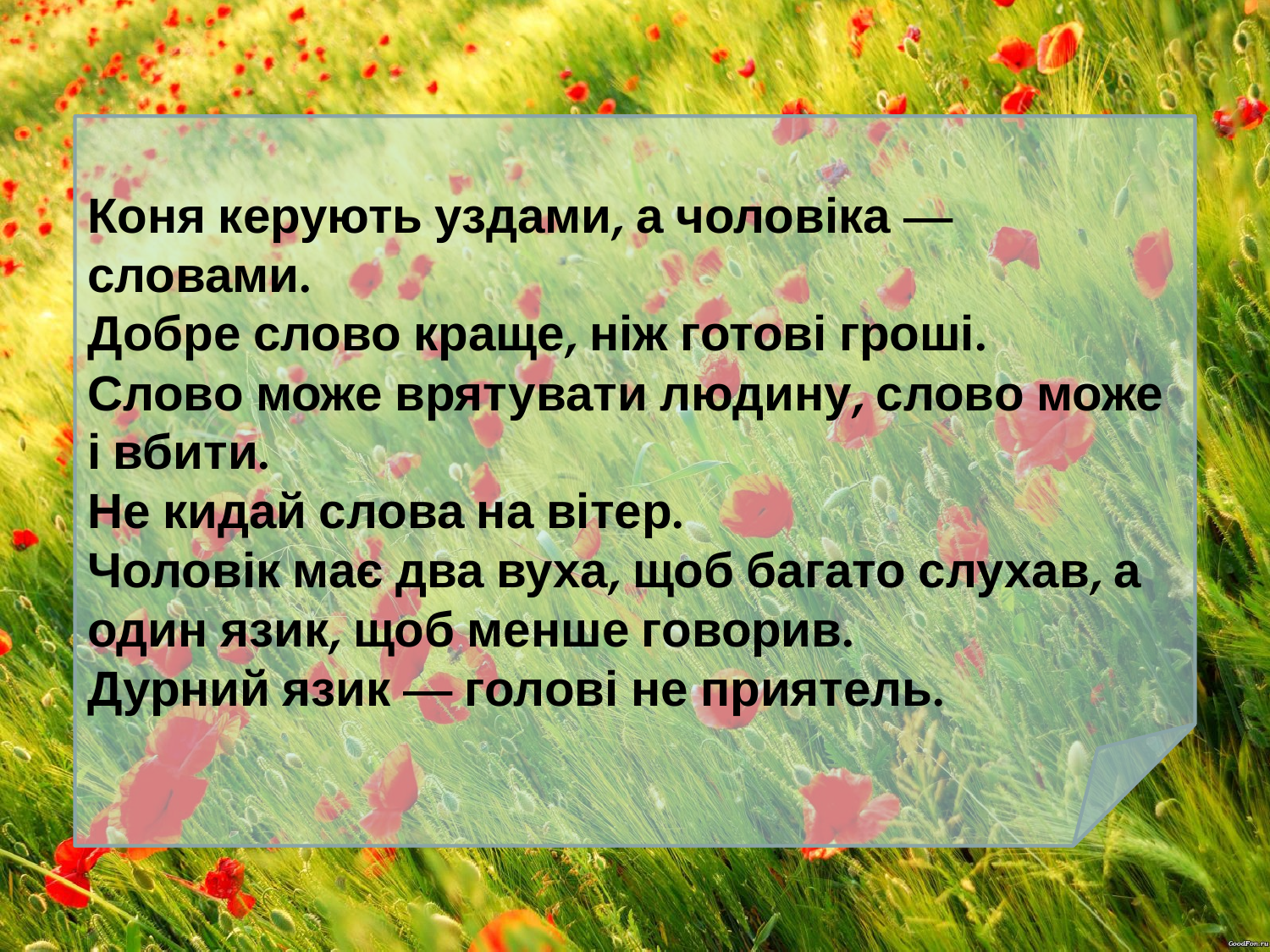

Коня керують уздами, а чоловіка — словами.
Добре слово краще, ніж готові гроші.
Слово може врятувати людину, слово може і вбити.
Не кидай слова на вітер.
Чоловік має два вуха, щоб багато слухав, а один язик, щоб менше говорив.
Дурний язик — голові не приятель.